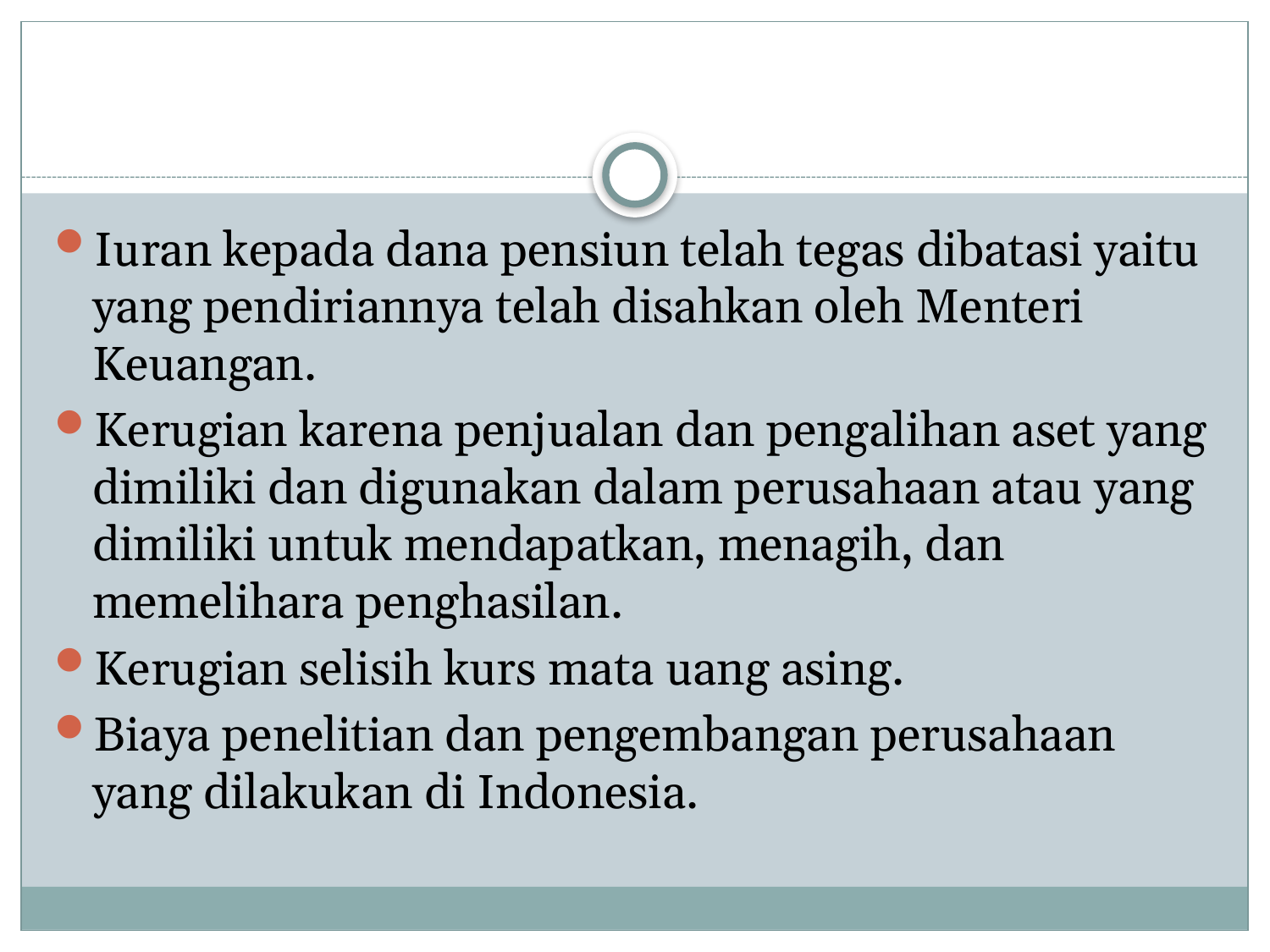

#
Iuran kepada dana pensiun telah tegas dibatasi yaitu yang pendiriannya telah disahkan oleh Menteri Keuangan.
Kerugian karena penjualan dan pengalihan aset yang dimiliki dan digunakan dalam perusahaan atau yang dimiliki untuk mendapatkan, menagih, dan memelihara penghasilan.
Kerugian selisih kurs mata uang asing.
Biaya penelitian dan pengembangan perusahaan yang dilakukan di Indonesia.